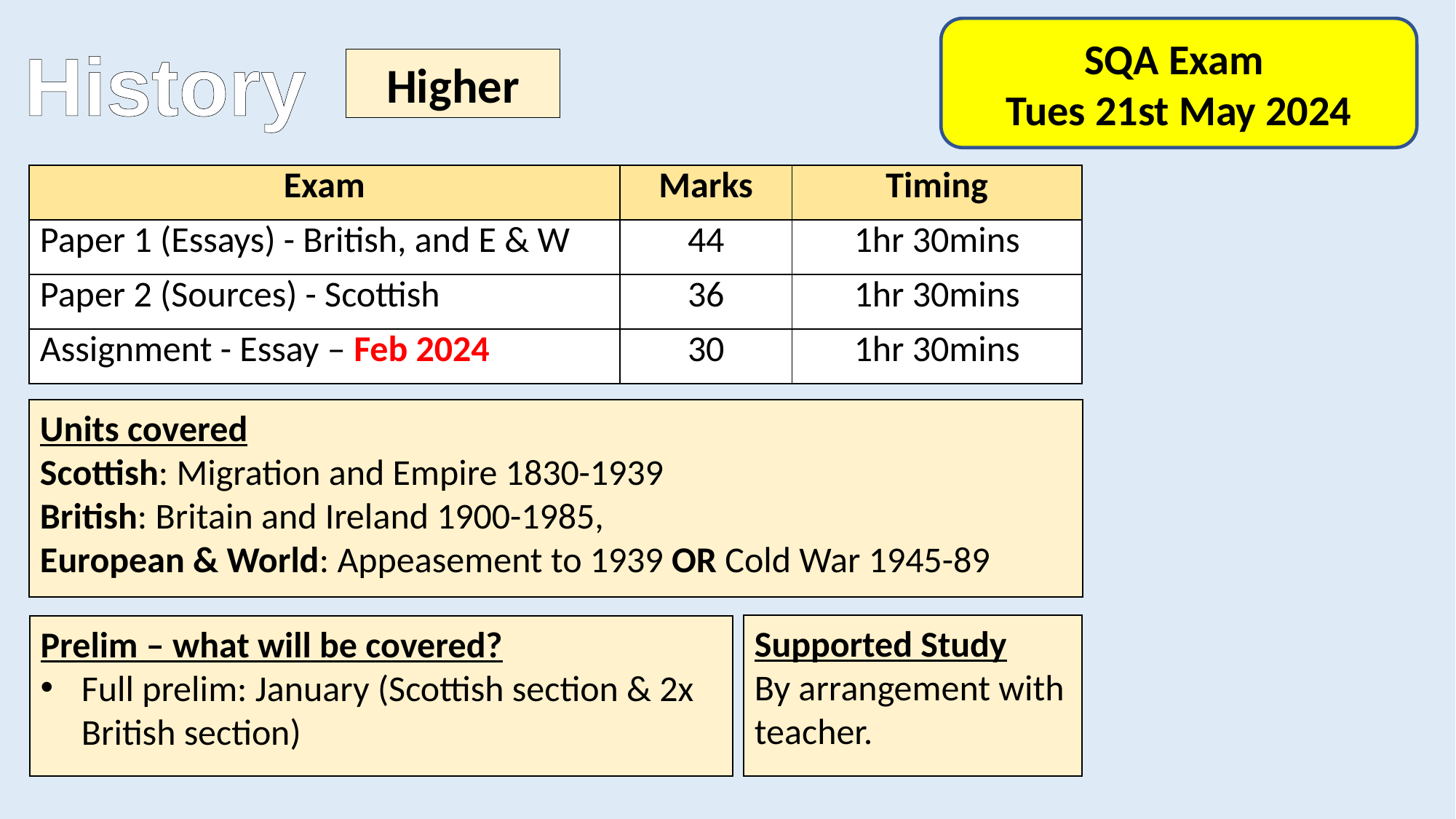

SQA Exam
Tues 21st May 2024
History
Higher
| Exam | Marks | Timing |
| --- | --- | --- |
| Paper 1 (Essays) - British, and E & W | 44 | 1hr 30mins |
| Paper 2 (Sources) - Scottish | 36 | 1hr 30mins |
| Assignment - Essay – Feb 2024 | 30 | 1hr 30mins |
Units covered​
Scottish: Migration and Empire 1830-1939
British: Britain and Ireland 1900-1985,
European & World: Appeasement to 1939 OR Cold War 1945-89
Supported Study
By arrangement with teacher.

Prelim – what will be covered?
Full prelim: January (Scottish section & 2x British section)